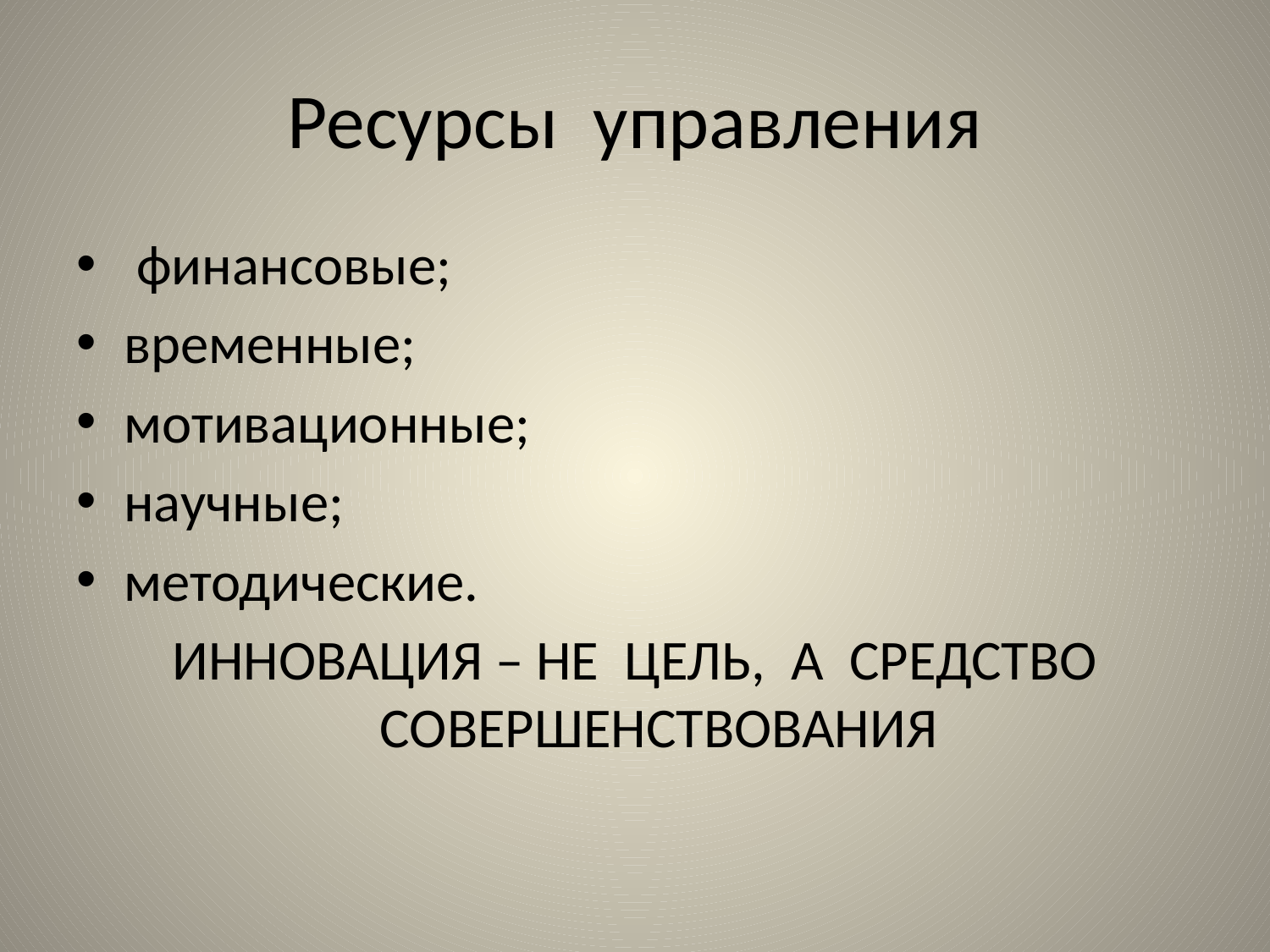

# Ресурсы  управления
 финансовые;
временные;
мотивационные;
научные;
методические.
ИННОВАЦИЯ – НЕ  ЦЕЛЬ,  А  СРЕДСТВО СОВЕРШЕНСТВОВАНИЯ